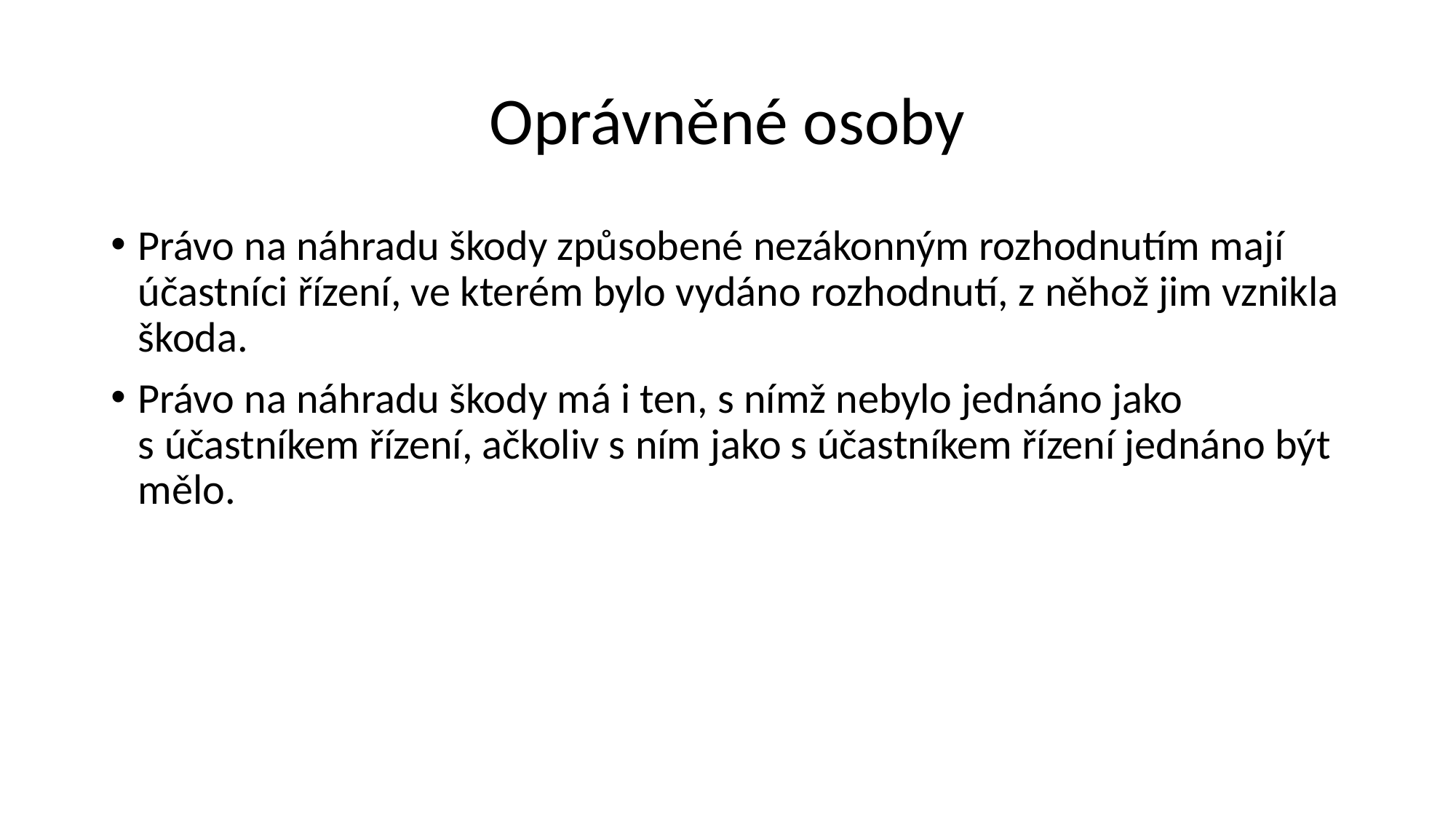

# Oprávněné osoby
Právo na náhradu škody způsobené nezákonným rozhodnutím mají účastníci řízení, ve kterém bylo vydáno rozhodnutí, z něhož jim vznikla škoda.
Právo na náhradu škody má i ten, s nímž nebylo jednáno jako s účastníkem řízení, ačkoliv s ním jako s účastníkem řízení jednáno být mělo.